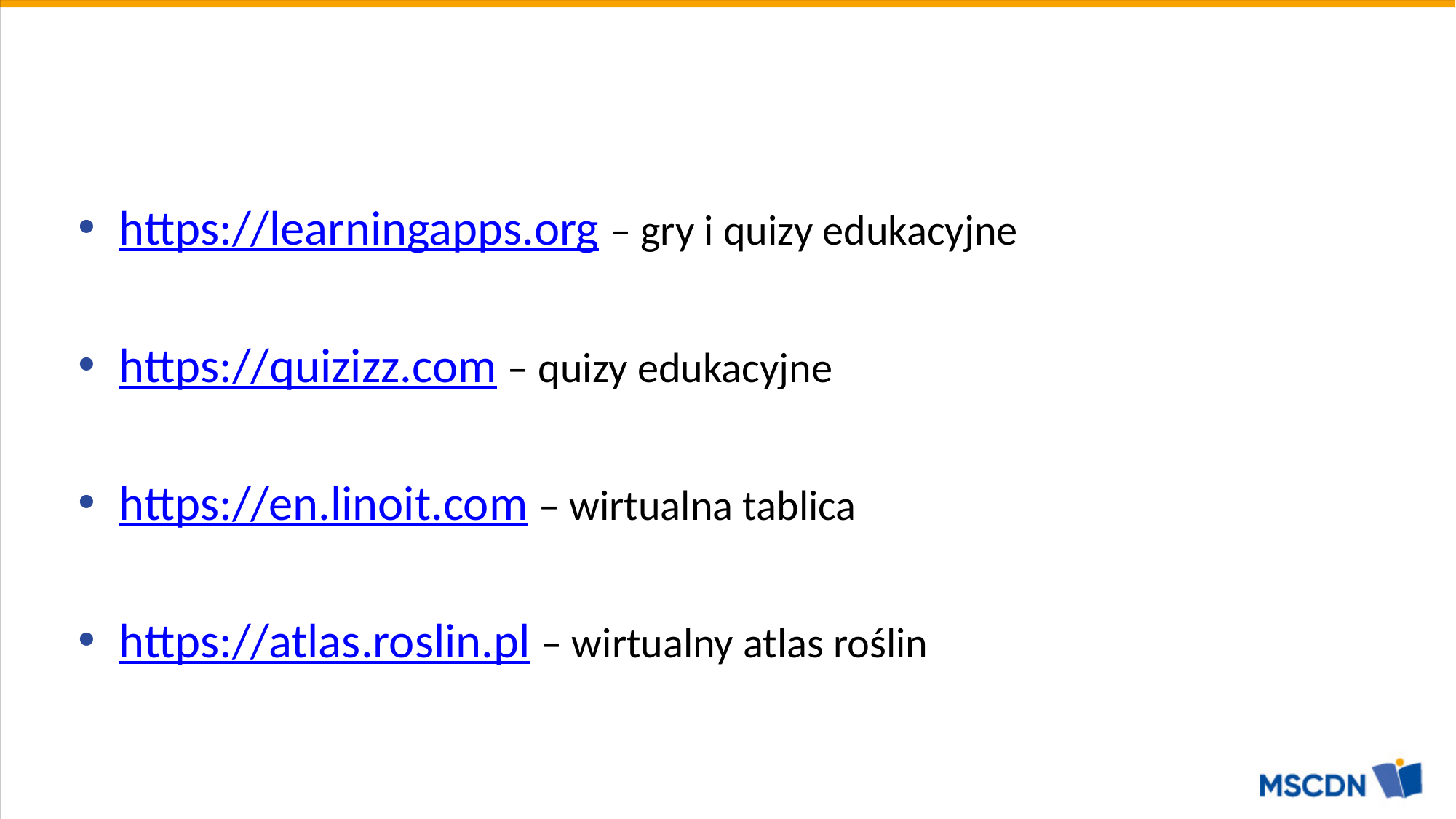

#
https://learningapps.org – gry i quizy edukacyjne

https://quizizz.com – quizy edukacyjne

https://en.linoit.com – wirtualna tablica

https://atlas.roslin.pl – wirtualny atlas roślin